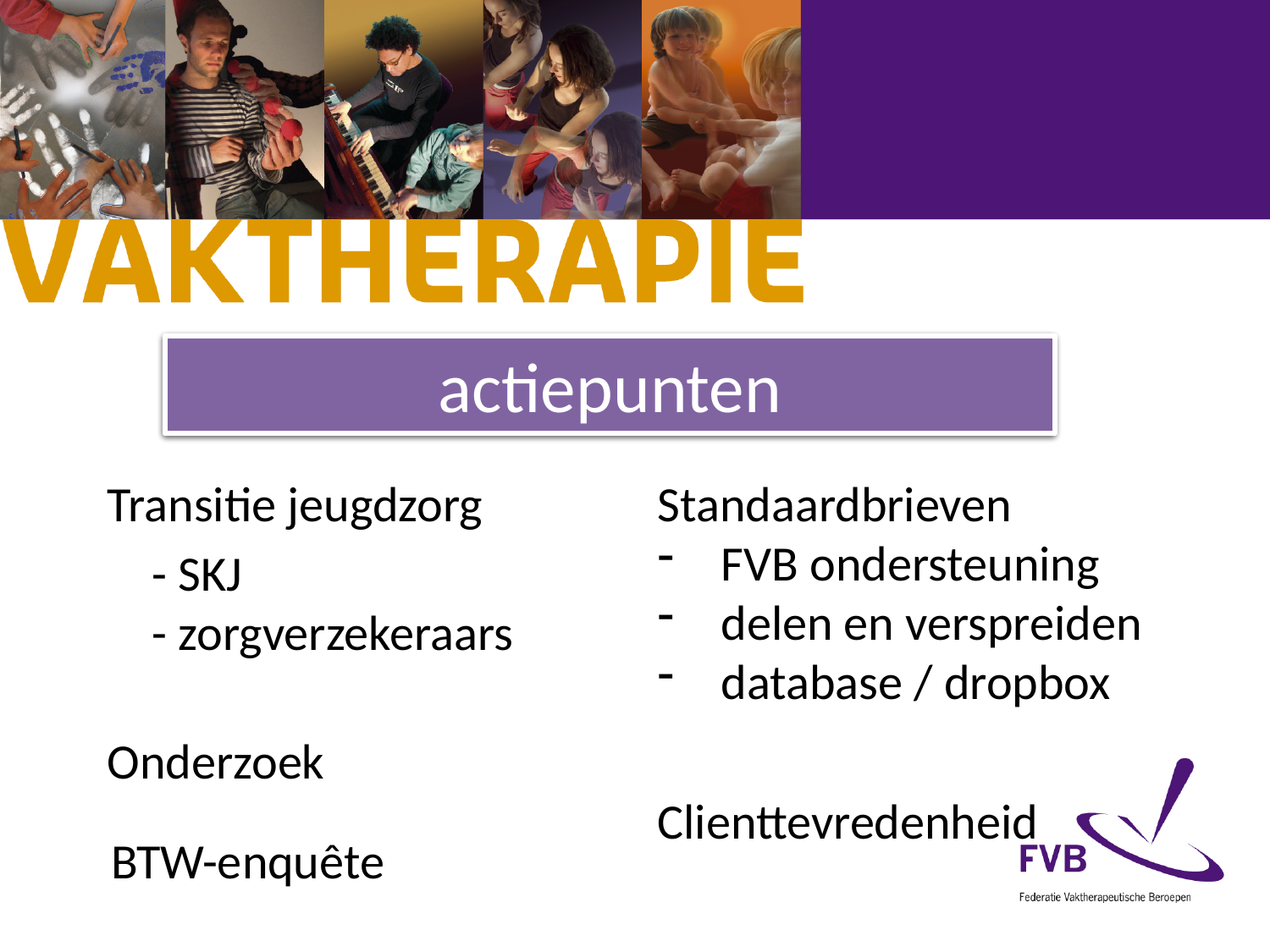

actiepunten
actiepunten
Standaardbrieven
FVB ondersteuning
delen en verspreiden
database / dropbox
Transitie jeugdzorg
    - SKJ
    - zorgverzekeraars
Onderzoek
Clienttevredenheid
BTW-enquête